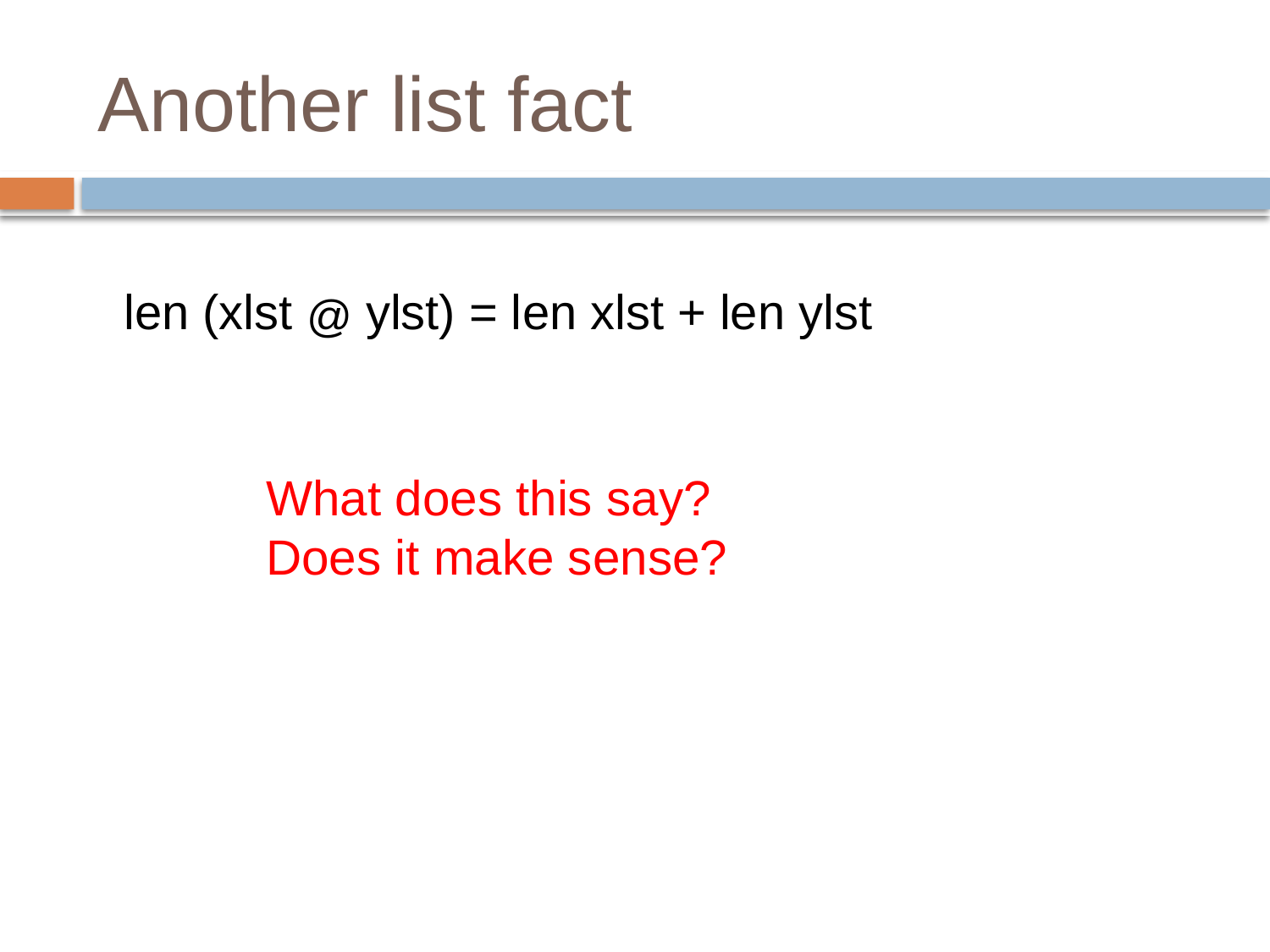

# Another list fact
len (xlst @ ylst) = len xlst + len ylst
What does this say?
Does it make sense?